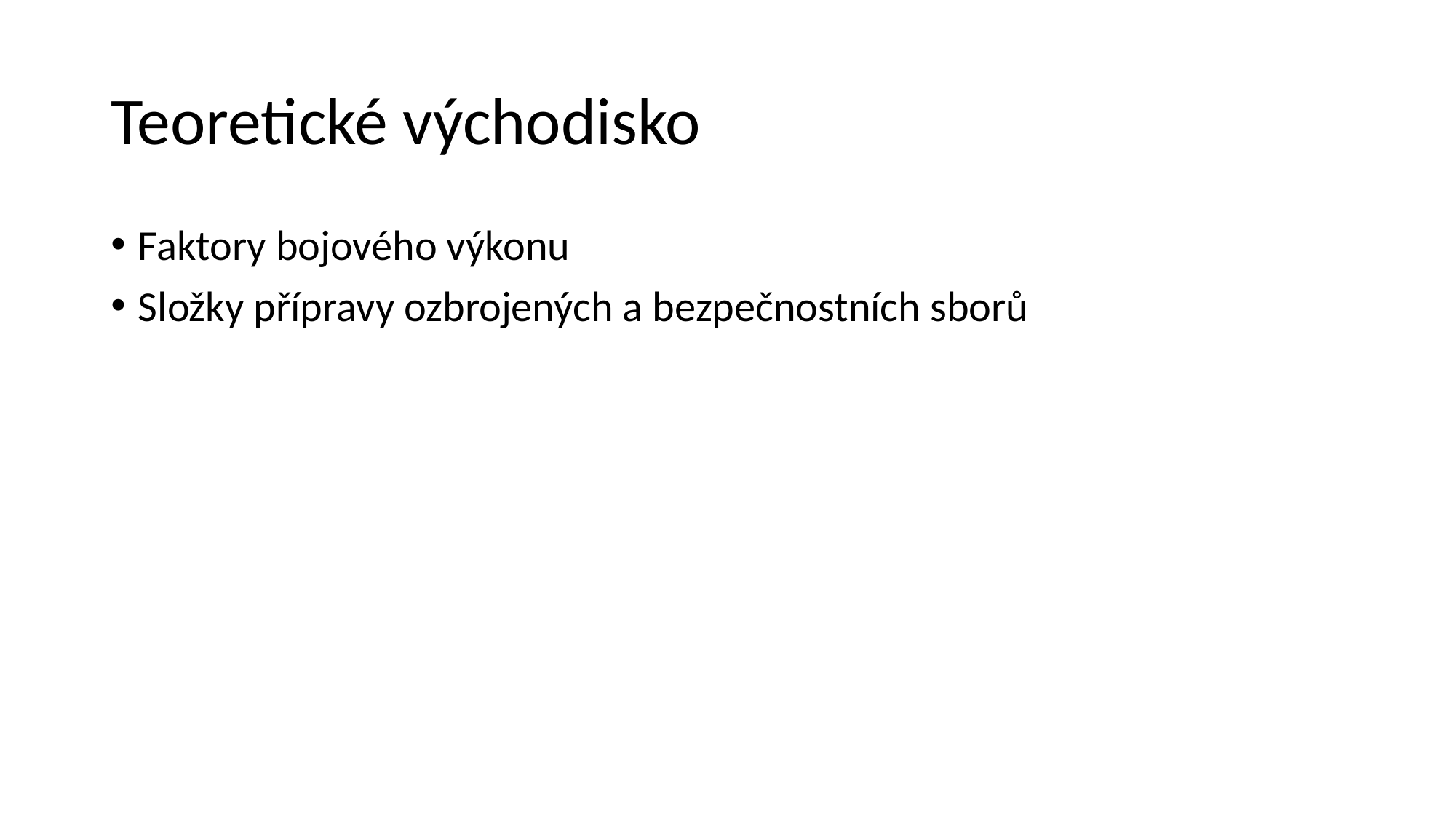

# Teoretické východisko
Faktory bojového výkonu
Složky přípravy ozbrojených a bezpečnostních sborů